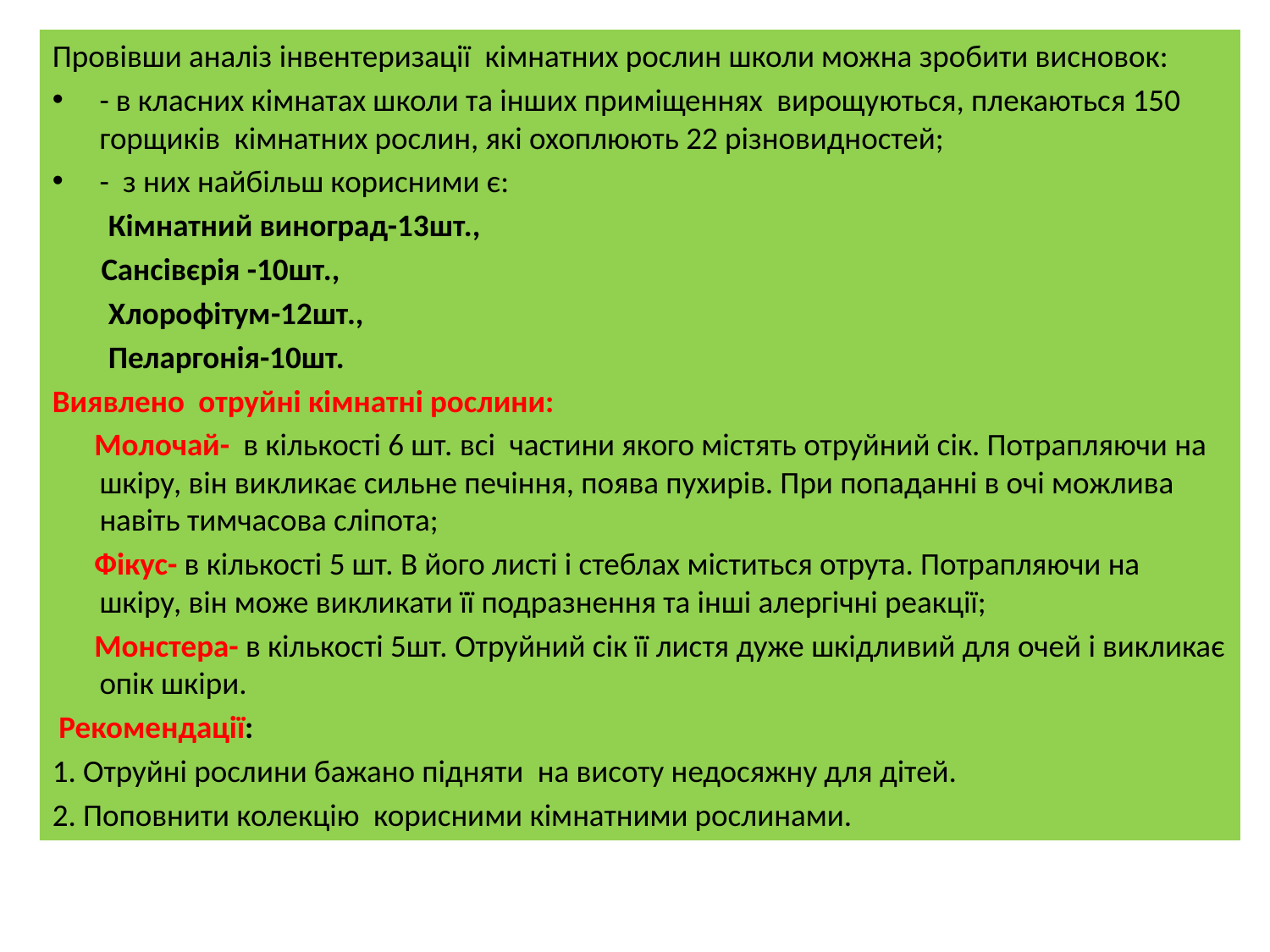

Провівши аналіз інвентеризації  кімнатних рослин школи можна зробити висновок:
- в класних кімнатах школи та інших приміщеннях  вирощуються, плекаються 150   горщиків  кімнатних рослин, які охоплюють 22 різновидностей;
-  з них найбільш корисними є:
        Кімнатний виноград-13шт.,
       Сансівєрія -10шт.,
        Хлорофітум-12шт.,
        Пеларгонія-10шт.
Виявлено  отруйні кімнатні рослини:
      Молочай-  в кількості 6 шт. всі  частини якого містять отруйний сік. Потрапляючи на шкіру, він викликає сильне печіння, поява пухирів. При попаданні в очі можлива навіть тимчасова сліпота;
      Фікус- в кількості 5 шт. В його листі і стеблах міститься отрута. Потрапляючи на шкіру, він може викликати її подразнення та інші алергічні реакції;
      Монстера- в кількості 5шт. Отруйний сік її листя дуже шкідливий для очей і викликає опік шкіри.
 Рекомендації:
1. Отруйні рослини бажано підняти  на висоту недосяжну для дітей.
2. Поповнити колекцію  корисними кімнатними рослинами.